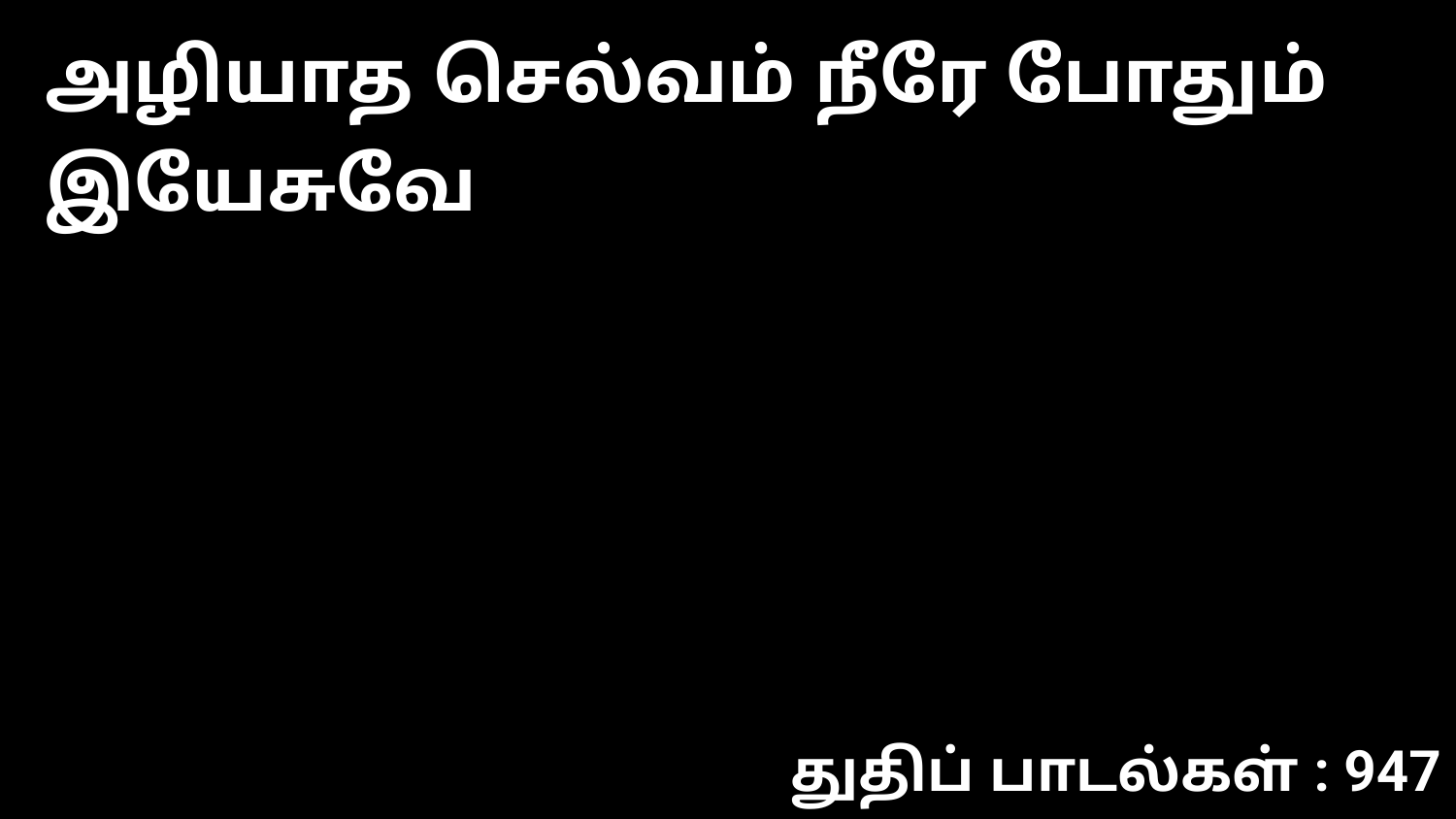

அழியாத செல்வம் நீரே போதும் இயேசுவே
துதிப் பாடல்கள் : 947